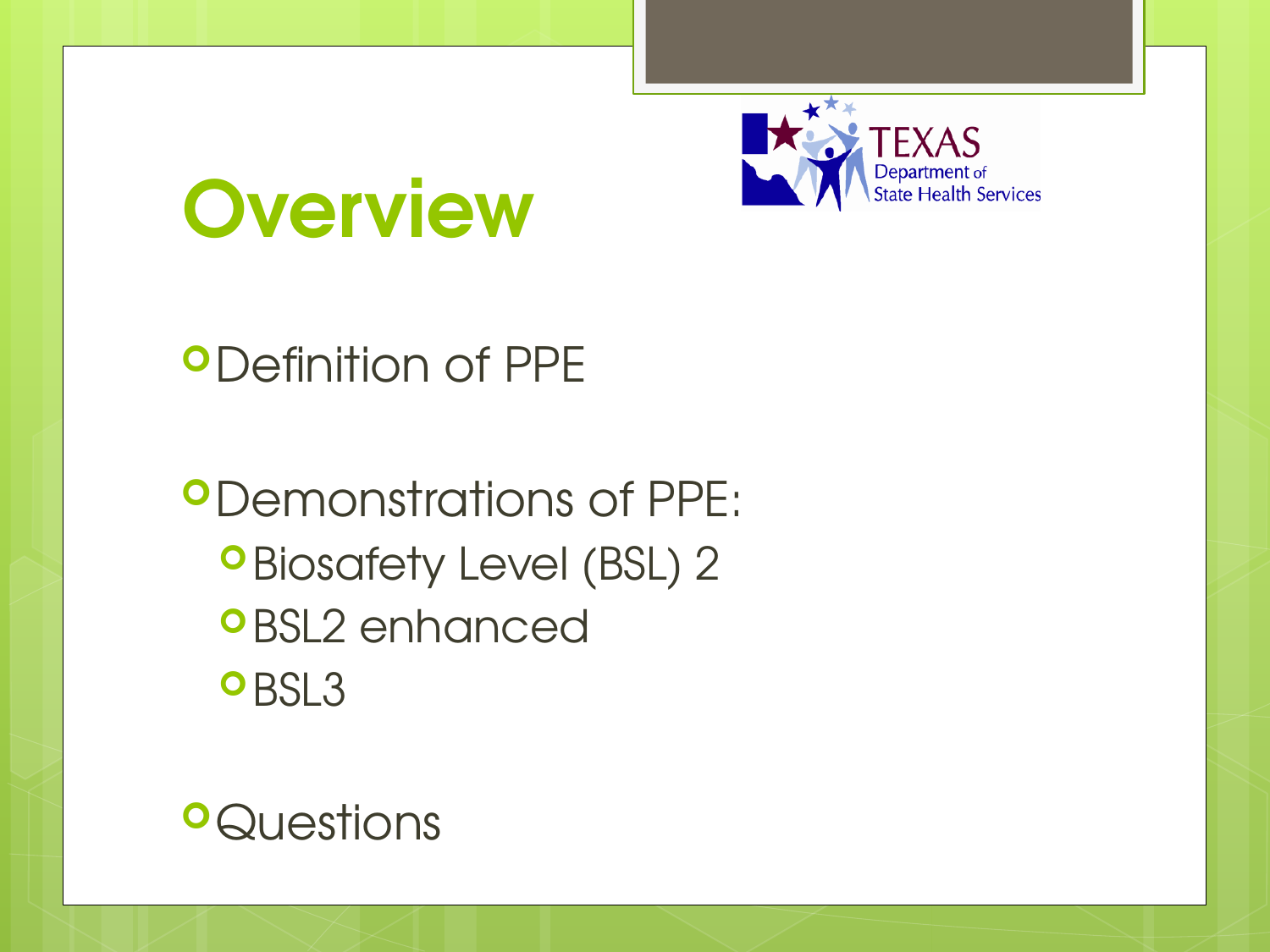

# Overview
Definition of PPE

Demonstrations of PPE:
Biosafety Level (BSL) 2
BSL2 enhanced
BSL3

Questions